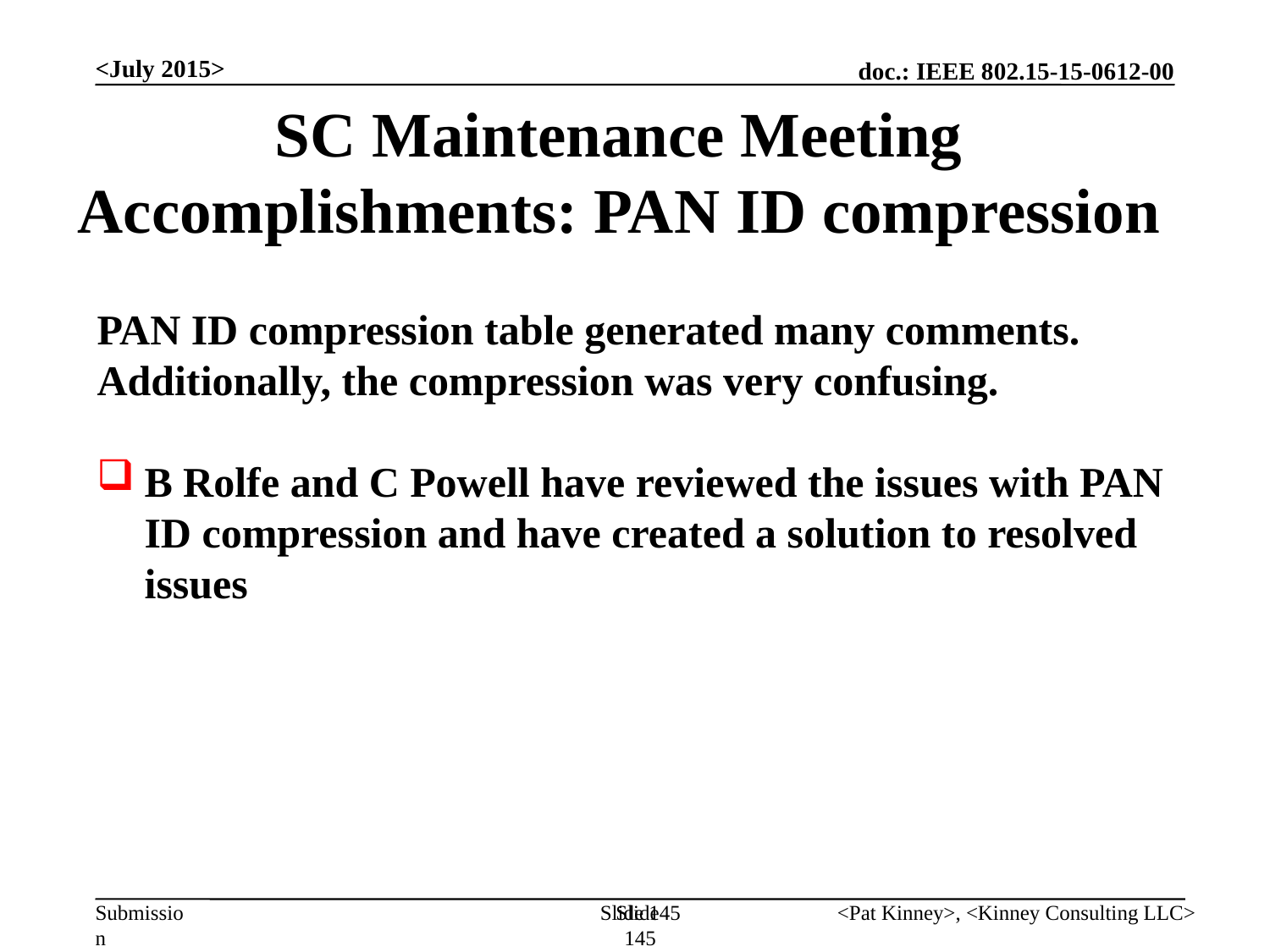

<July 2015>
SC Maintenance Meeting Accomplishments: PAN ID compression
PAN ID compression table generated many comments.  Additionally, the compression was very confusing.

B Rolfe and C Powell have reviewed the issues with PAN ID compression and have created a solution to resolved issues
Slide 145
Slide 145
<Pat Kinney>, <Kinney Consulting LLC>